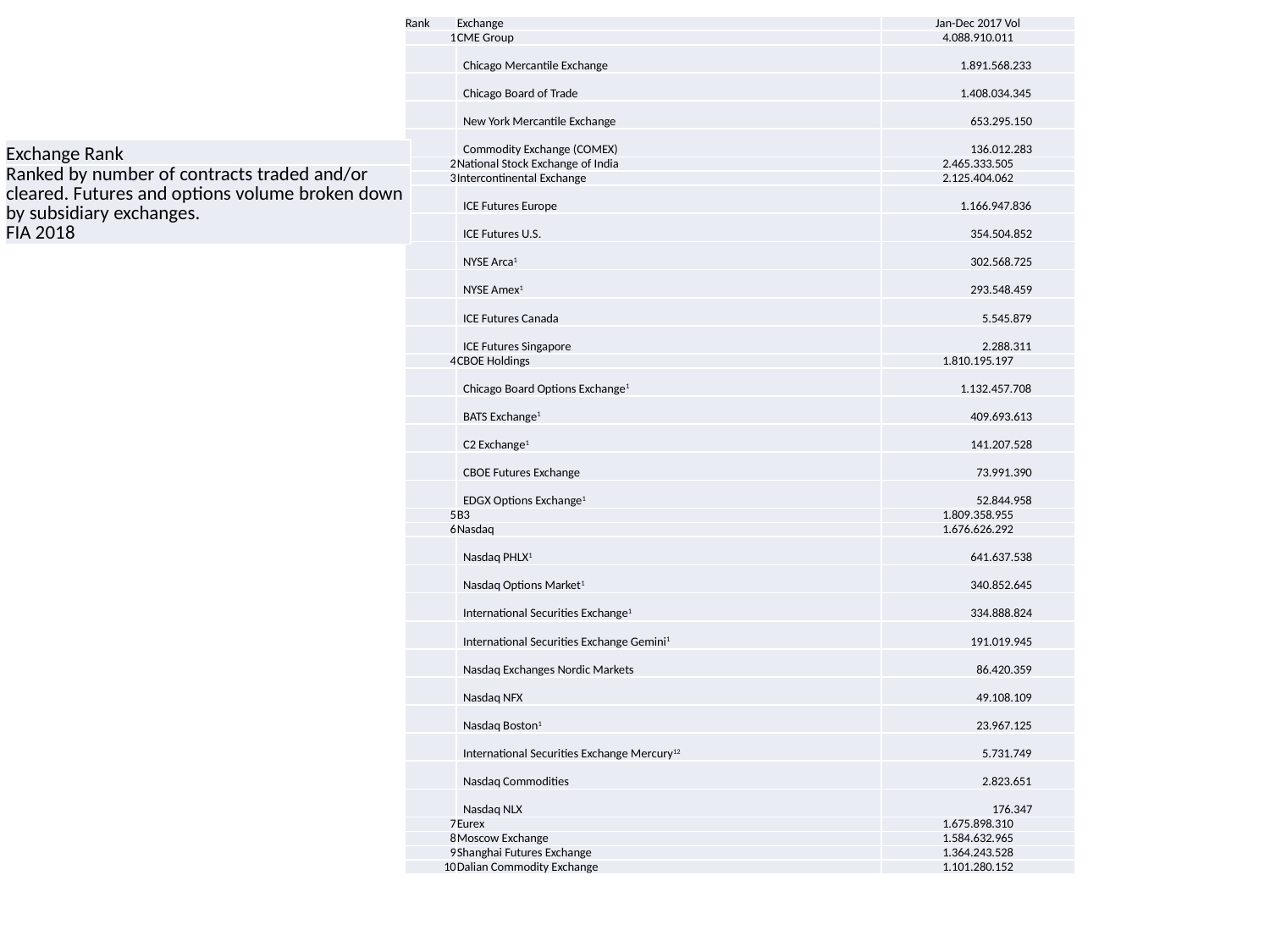

| Rank | Exchange | Jan-Dec 2017 Vol |
| --- | --- | --- |
| 1 | CME Group | 4.088.910.011 |
|  | Chicago Mercantile Exchange | 1.891.568.233 |
|  | Chicago Board of Trade | 1.408.034.345 |
|  | New York Mercantile Exchange | 653.295.150 |
|  | Commodity Exchange (COMEX) | 136.012.283 |
| 2 | National Stock Exchange of India | 2.465.333.505 |
| 3 | Intercontinental Exchange | 2.125.404.062 |
|  | ICE Futures Europe | 1.166.947.836 |
|  | ICE Futures U.S. | 354.504.852 |
|  | NYSE Arca1 | 302.568.725 |
|  | NYSE Amex1 | 293.548.459 |
|  | ICE Futures Canada | 5.545.879 |
|  | ICE Futures Singapore | 2.288.311 |
| 4 | CBOE Holdings | 1.810.195.197 |
|  | Chicago Board Options Exchange1 | 1.132.457.708 |
|  | BATS Exchange1 | 409.693.613 |
|  | C2 Exchange1 | 141.207.528 |
|  | CBOE Futures Exchange | 73.991.390 |
|  | EDGX Options Exchange1 | 52.844.958 |
| 5 | B3 | 1.809.358.955 |
| 6 | Nasdaq | 1.676.626.292 |
|  | Nasdaq PHLX1 | 641.637.538 |
|  | Nasdaq Options Market1 | 340.852.645 |
|  | International Securities Exchange1 | 334.888.824 |
|  | International Securities Exchange Gemini1 | 191.019.945 |
|  | Nasdaq Exchanges Nordic Markets | 86.420.359 |
|  | Nasdaq NFX | 49.108.109 |
|  | Nasdaq Boston1 | 23.967.125 |
|  | International Securities Exchange Mercury12 | 5.731.749 |
|  | Nasdaq Commodities | 2.823.651 |
|  | Nasdaq NLX | 176.347 |
| 7 | Eurex | 1.675.898.310 |
| 8 | Moscow Exchange | 1.584.632.965 |
| 9 | Shanghai Futures Exchange | 1.364.243.528 |
| 10 | Dalian Commodity Exchange | 1.101.280.152 |
| Exchange Rank |
| --- |
| Ranked by number of contracts traded and/or cleared. Futures and options volume broken down by subsidiary exchanges. FIA 2018 |